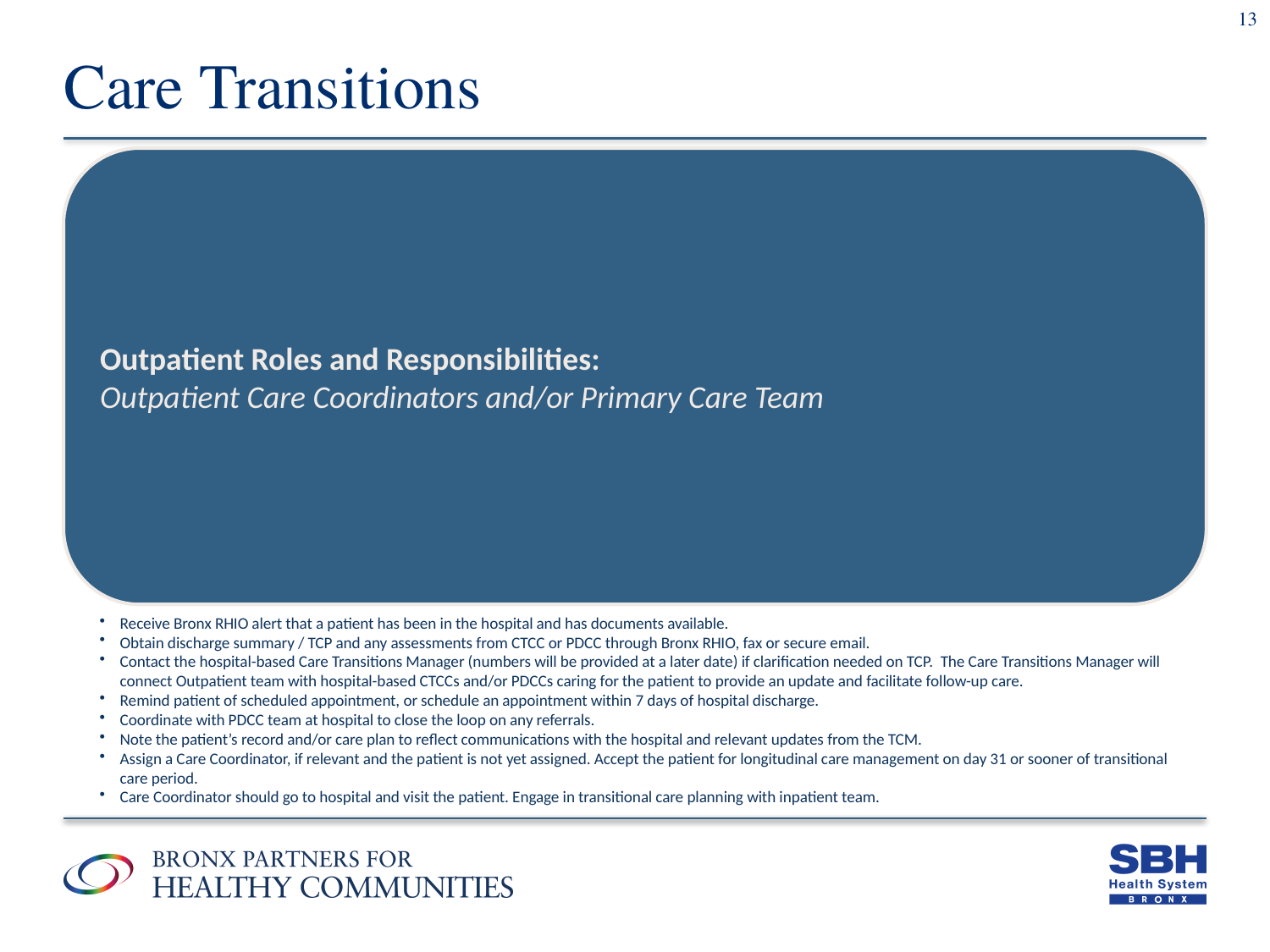

13
# Care Transitions
Outpatient Roles and Responsibilities:
Outpatient Care Coordinators and/or Primary Care Team
Receive Bronx RHIO alert that a patient has been in the hospital and has documents available.
Obtain discharge summary / TCP and any assessments from CTCC or PDCC through Bronx RHIO, fax or secure email.
Contact the hospital-based Care Transitions Manager (numbers will be provided at a later date) if clarification needed on TCP.  The Care Transitions Manager will connect Outpatient team with hospital-based CTCCs and/or PDCCs caring for the patient to provide an update and facilitate follow-up care.
Remind patient of scheduled appointment, or schedule an appointment within 7 days of hospital discharge.
Coordinate with PDCC team at hospital to close the loop on any referrals.
Note the patient’s record and/or care plan to reflect communications with the hospital and relevant updates from the TCM.
Assign a Care Coordinator, if relevant and the patient is not yet assigned. Accept the patient for longitudinal care management on day 31 or sooner of transitional care period.
Care Coordinator should go to hospital and visit the patient. Engage in transitional care planning with inpatient team.